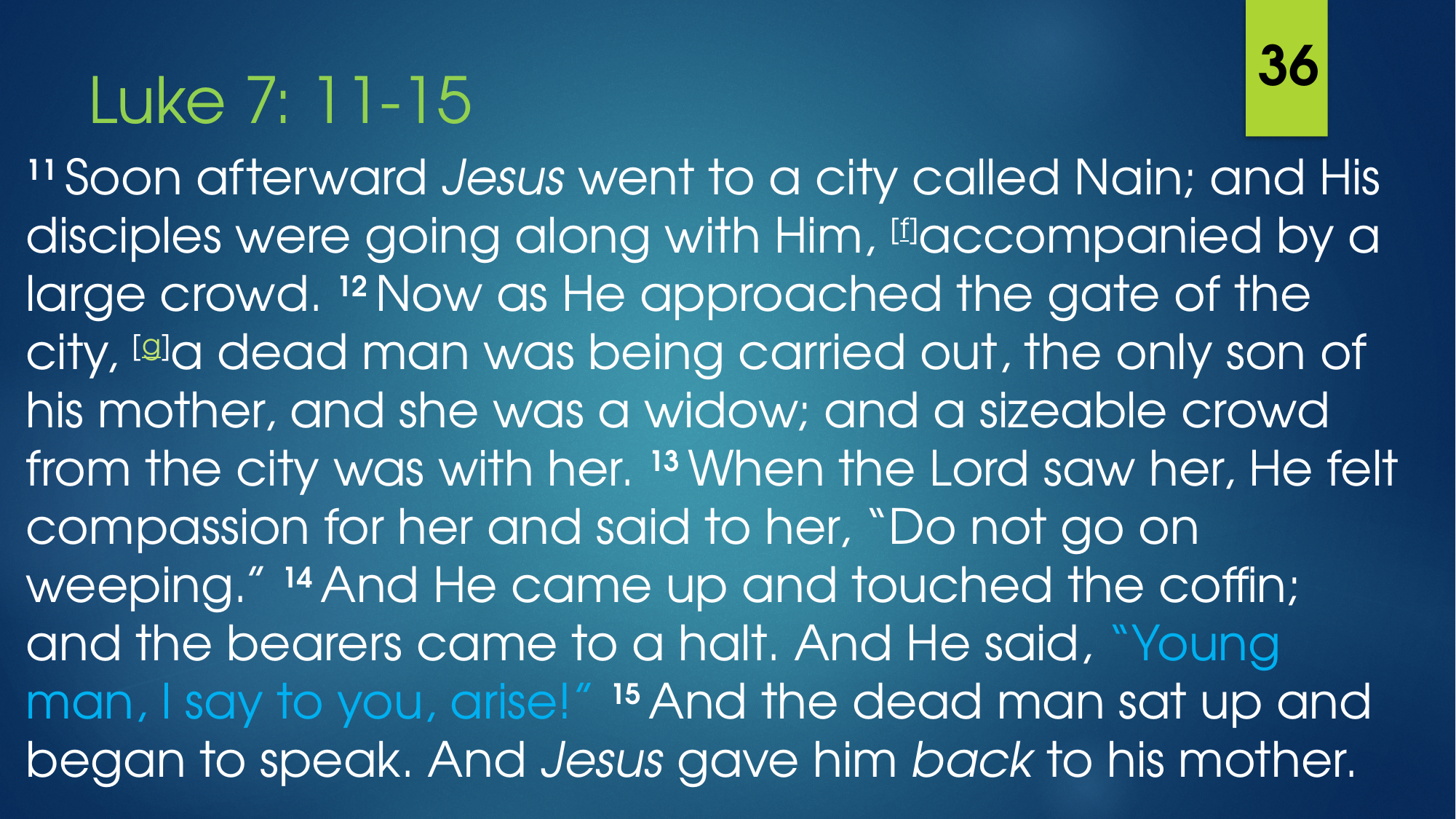

36
# Luke 7: 11-15
11 Soon afterward Jesus went to a city called Nain; and His disciples were going along with Him, [f]accompanied by a large crowd. 12 Now as He approached the gate of the city, [g]a dead man was being carried out, the only son of his mother, and she was a widow; and a sizeable crowd from the city was with her. 13 When the Lord saw her, He felt compassion for her and said to her, “Do not go on weeping.” 14 And He came up and touched the coffin; and the bearers came to a halt. And He said, “Young man, I say to you, arise!” 15 And the dead man sat up and began to speak. And Jesus gave him back to his mother.